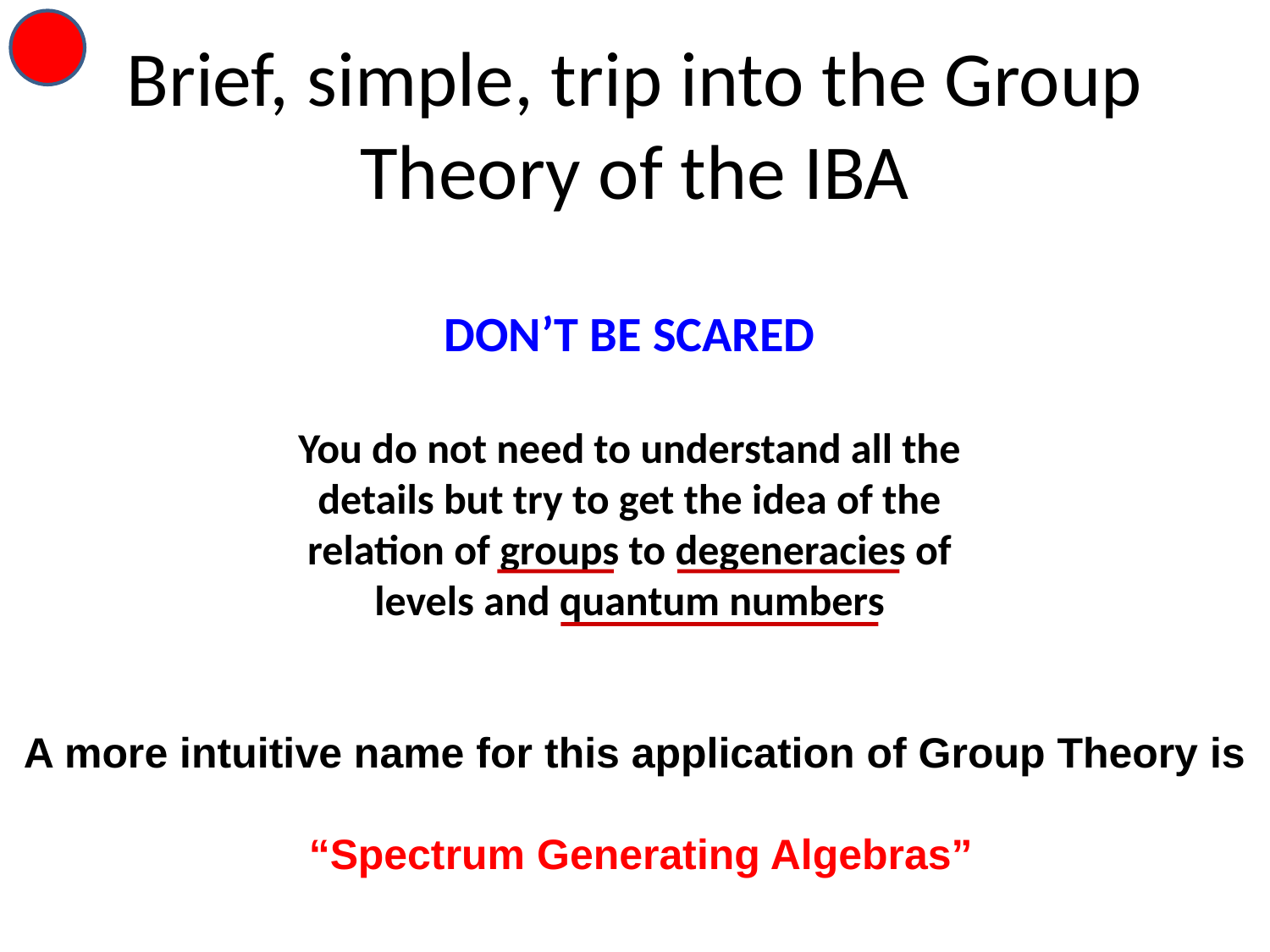

Brief, simple, trip into the Group Theory of the IBA
DON’T BE SCARED

You do not need to understand all the details but try to get the idea of the relation of groups to degeneracies of levels and quantum numbers

A more intuitive name for this application of Group Theory is

 “Spectrum Generating Algebras”